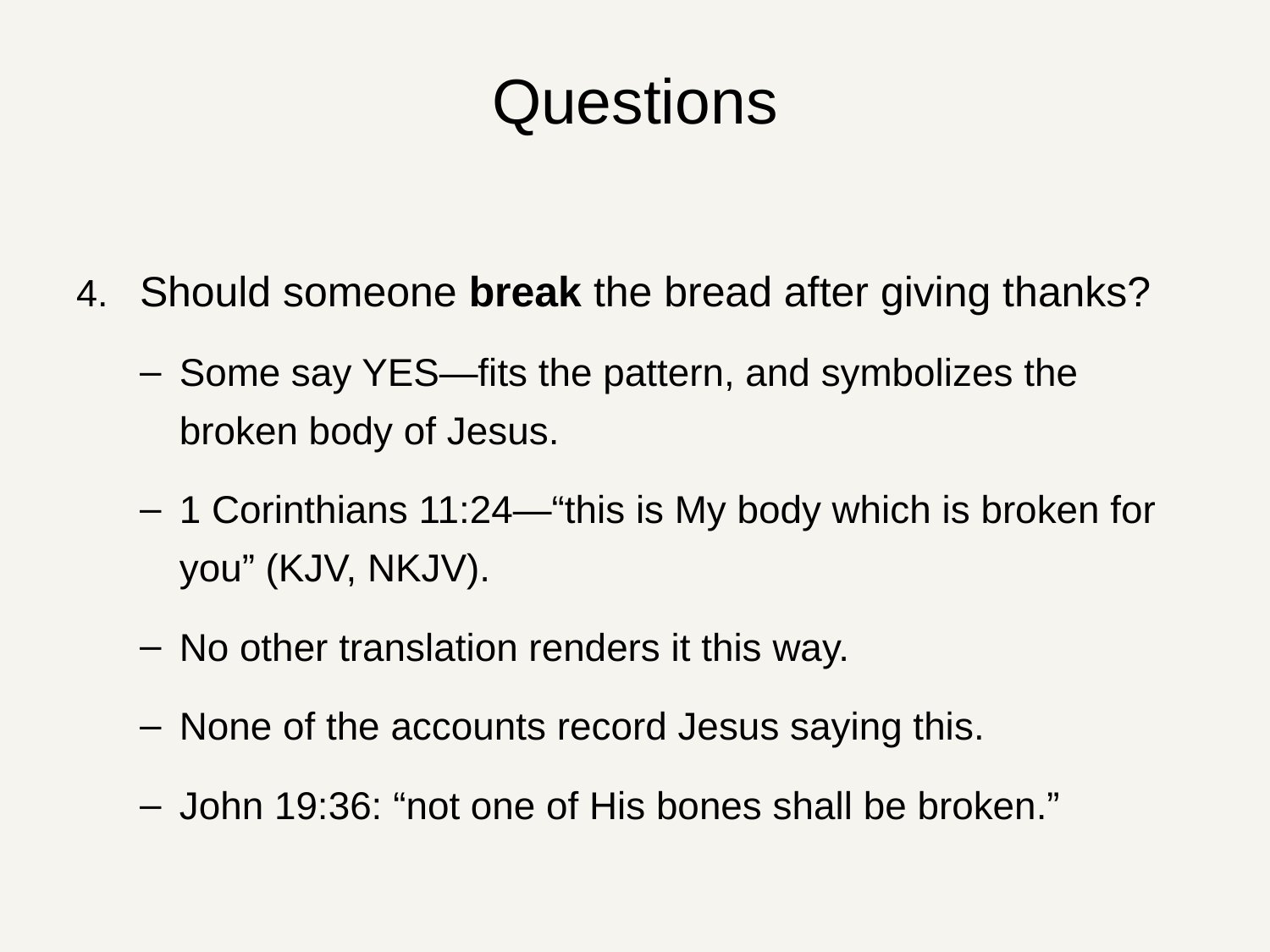

# Questions
Should someone break the bread after giving thanks?
Some say YES—fits the pattern, and symbolizes the broken body of Jesus.
1 Corinthians 11:24—“this is My body which is broken for you” (KJV, NKJV).
No other translation renders it this way.
None of the accounts record Jesus saying this.
John 19:36: “not one of His bones shall be broken.”